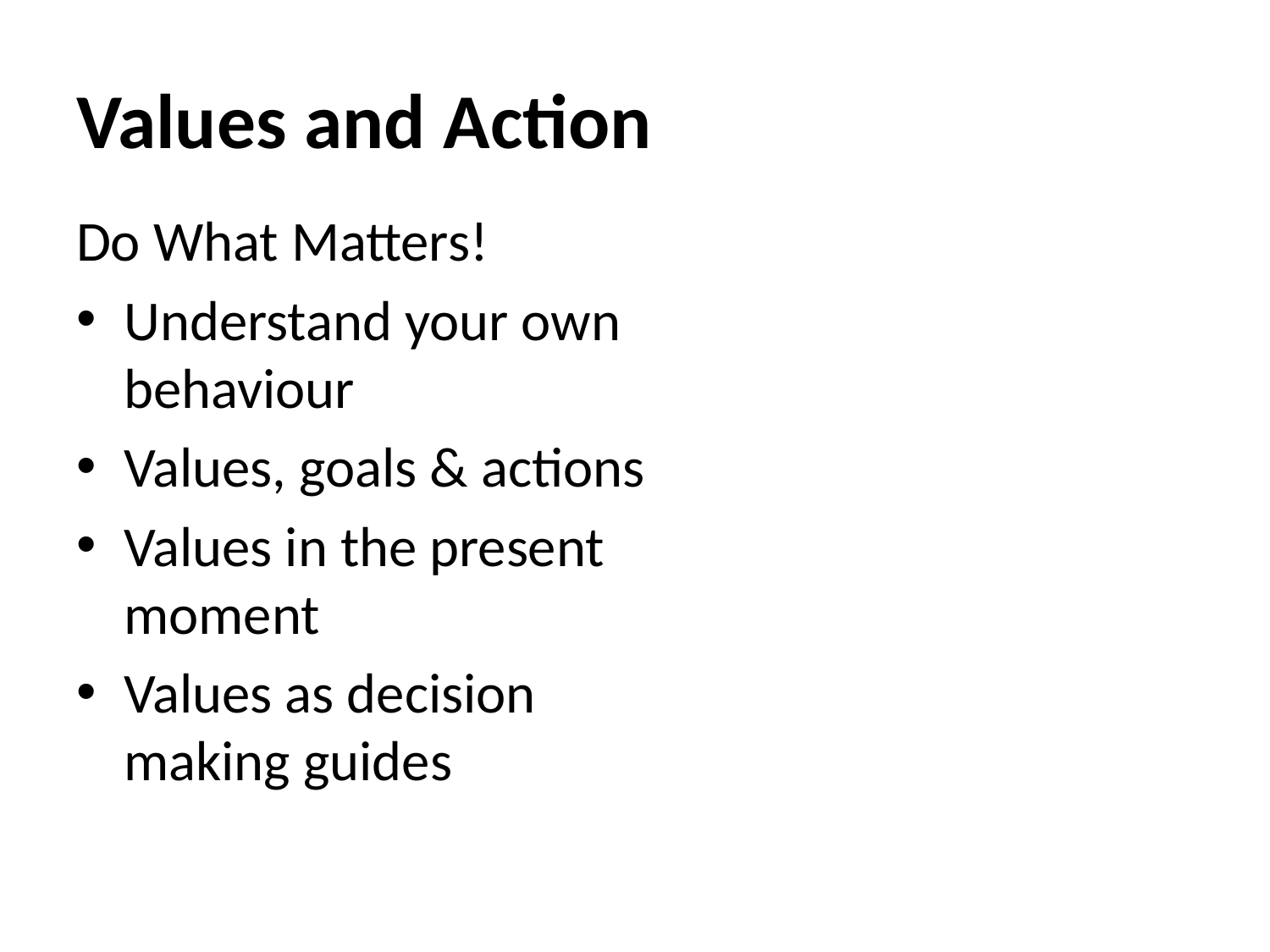

# Values and Action
Do What Matters!
Understand your own behaviour
Values, goals & actions
Values in the present moment
Values as decision making guides